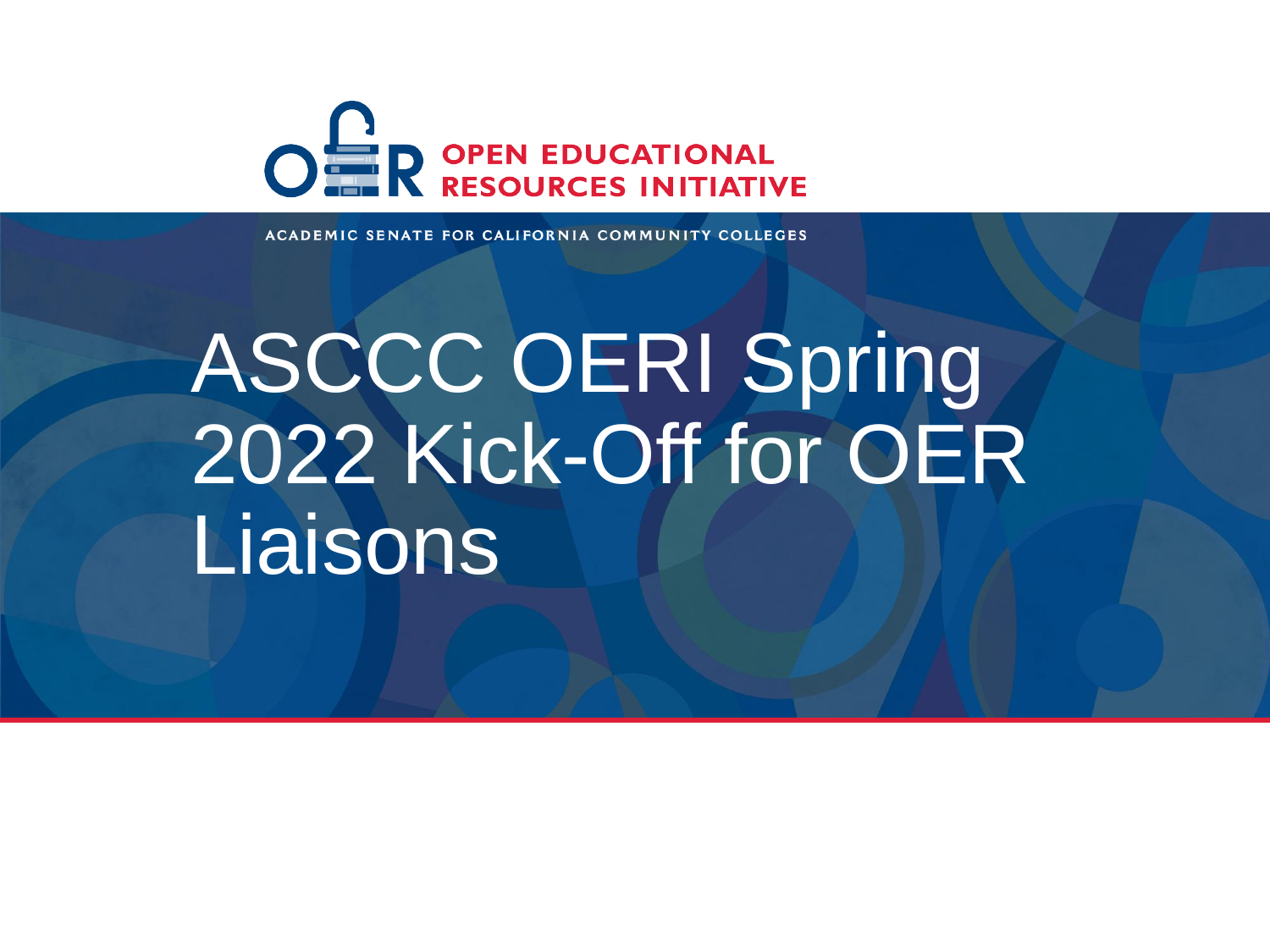

# ASCCC OERI Spring 2022 Kick-Off for OER Liaisons